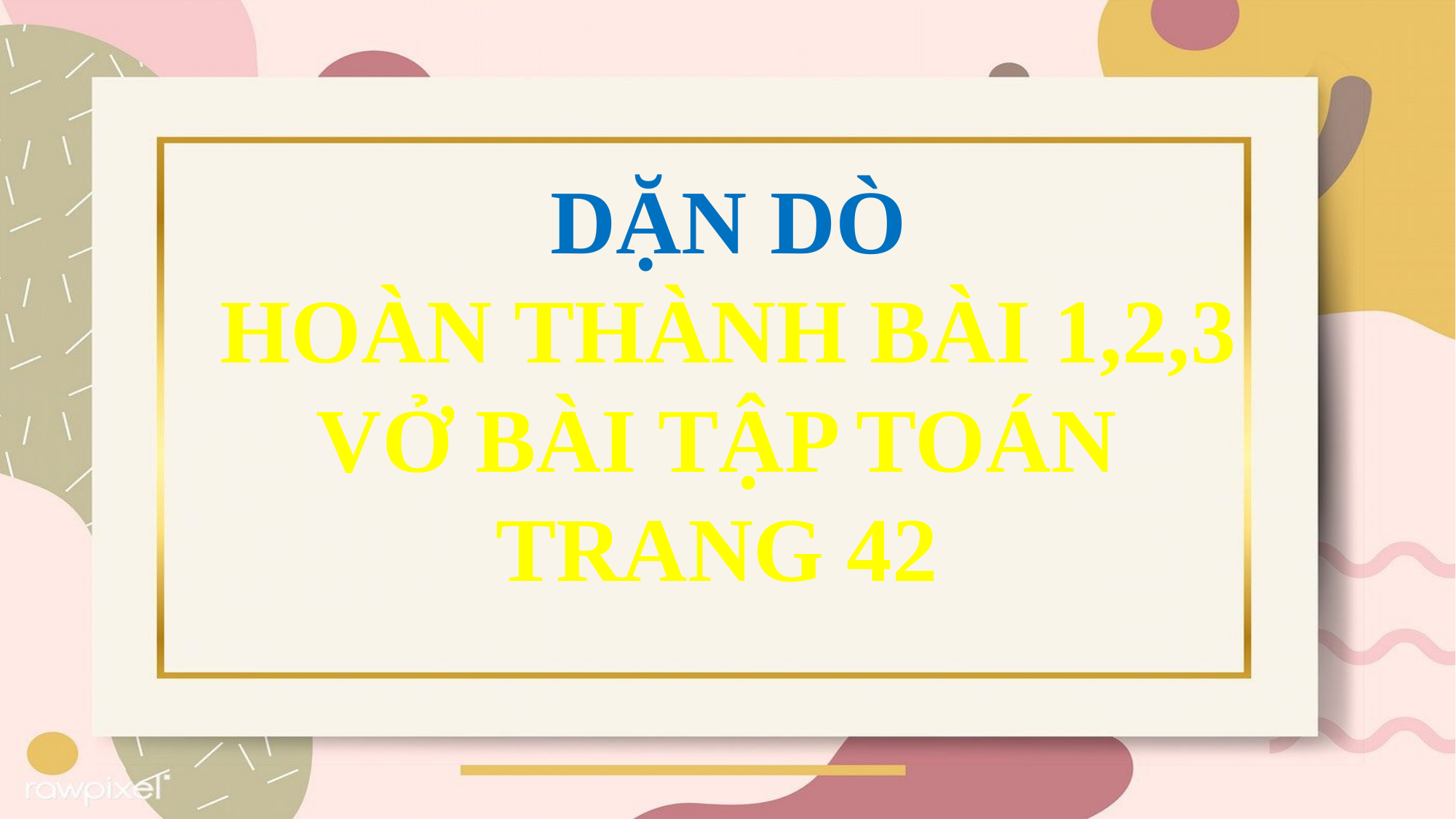

DẶN DÒ
HOÀN THÀNH BÀI 1,2,3
VỞ BÀI TẬP TOÁN
TRANG 42